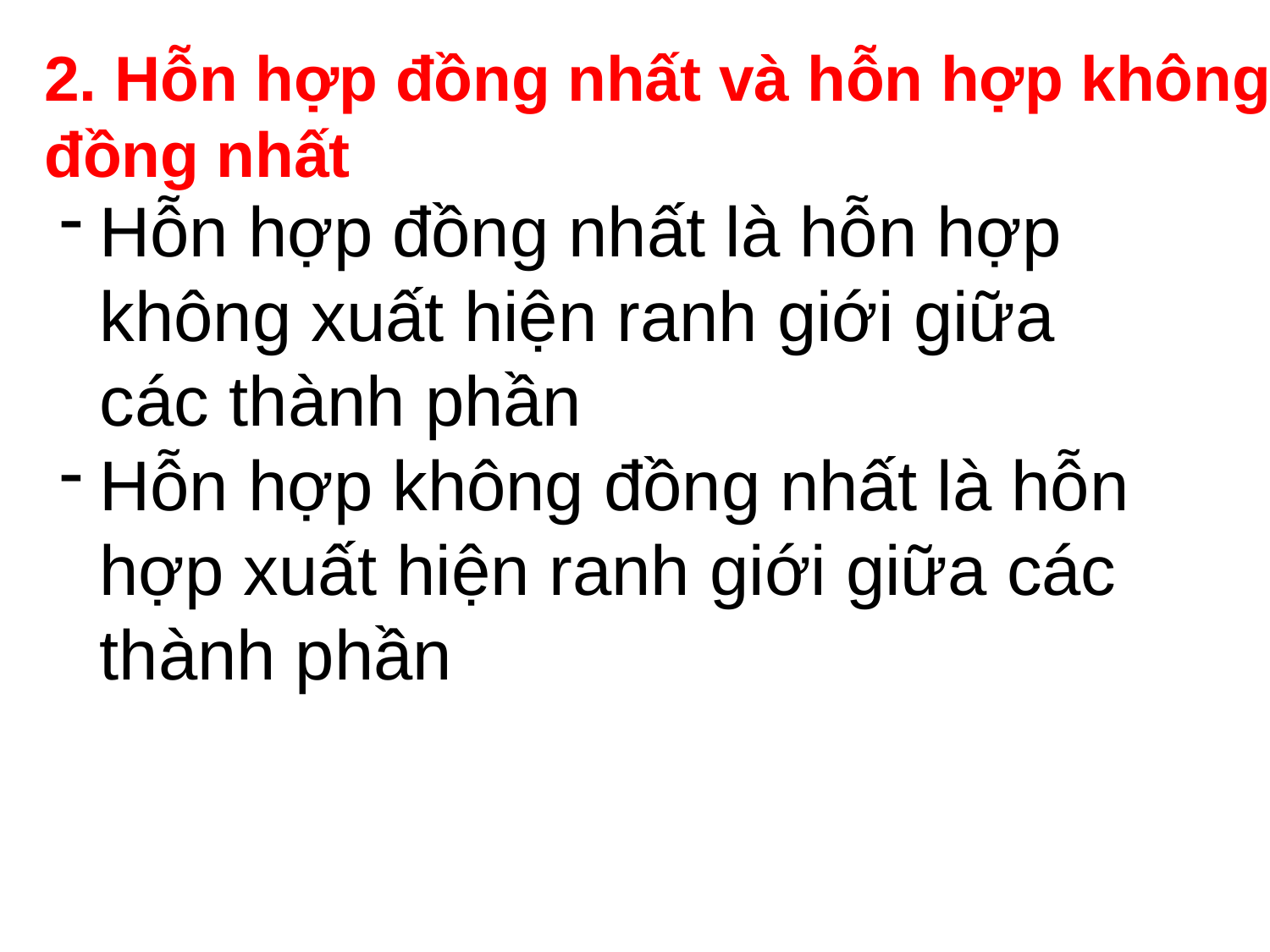

2. Hỗn hợp đồng nhất và hỗn hợp không đồng nhất
Hỗn hợp đồng nhất là hỗn hợp không xuất hiện ranh giới giữa các thành phần
Hỗn hợp không đồng nhất là hỗn hợp xuất hiện ranh giới giữa các thành phần